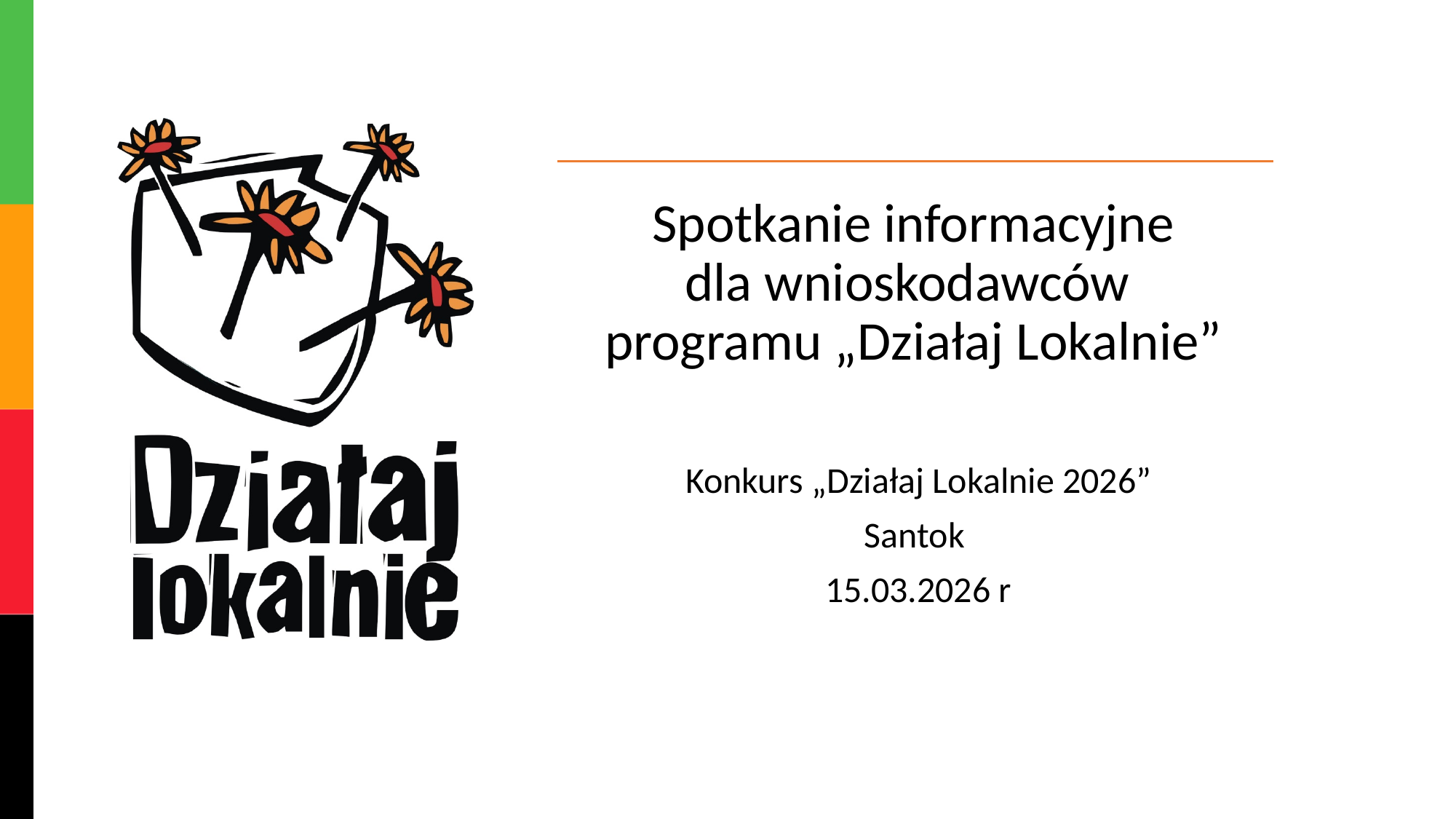

# Spotkanie informacyjne dla wnioskodawców programu „Działaj Lokalnie”
Konkurs „Działaj Lokalnie 2026”
Santok
15.03.2026 r